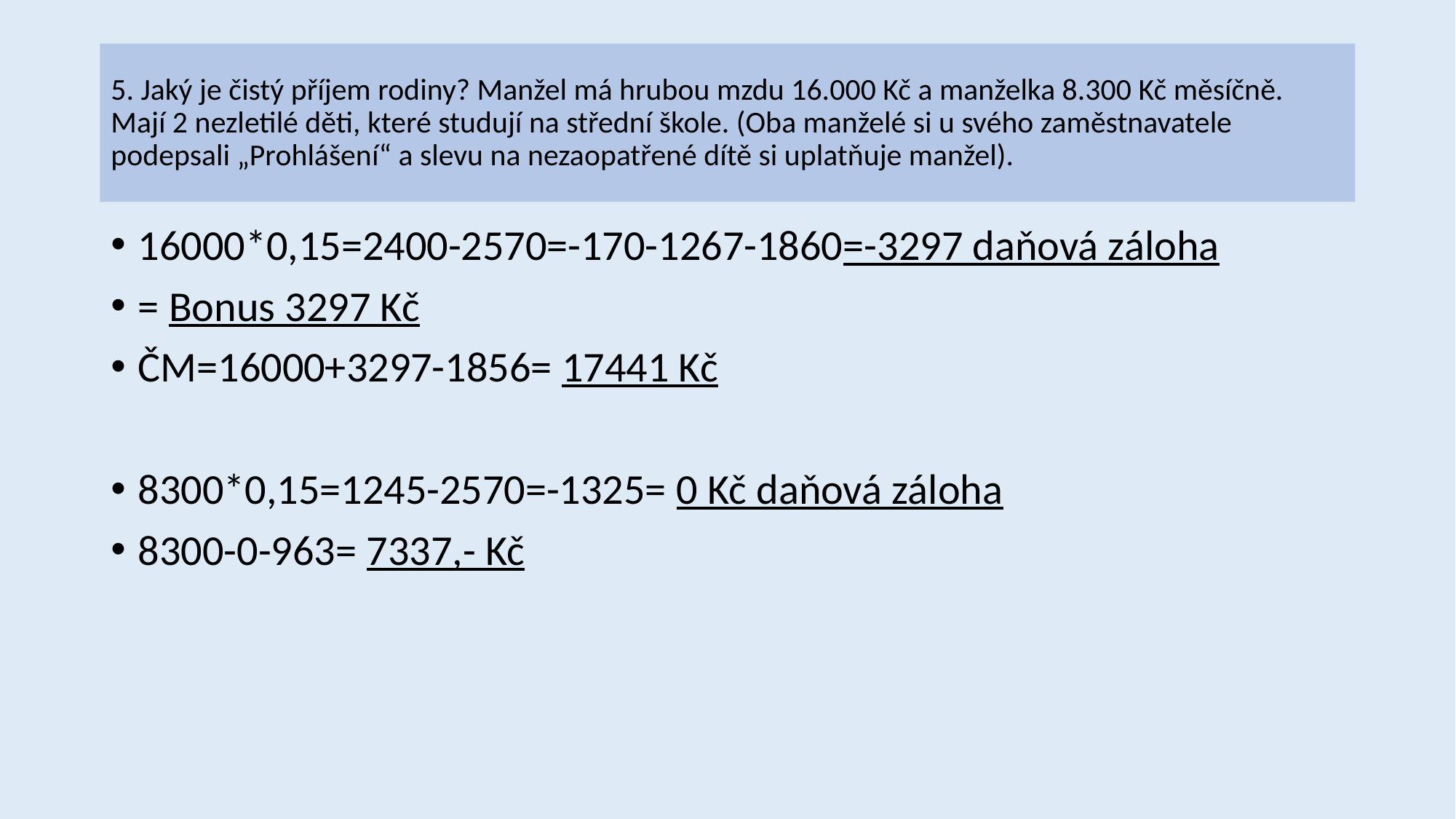

# 5. Jaký je čistý příjem rodiny? Manžel má hrubou mzdu 16.000 Kč a manželka 8.300 Kč měsíčně. Mají 2 nezletilé děti, které studují na střední škole. (Oba manželé si u svého zaměstnavatele podepsali „Prohlášení“ a slevu na nezaopatřené dítě si uplatňuje manžel).
16000*0,15=2400-2570=-170-1267-1860=-3297 daňová záloha
= Bonus 3297 Kč
ČM=16000+3297-1856= 17441 Kč

8300*0,15=1245-2570=-1325= 0 Kč daňová záloha
8300-0-963= 7337,- Kč